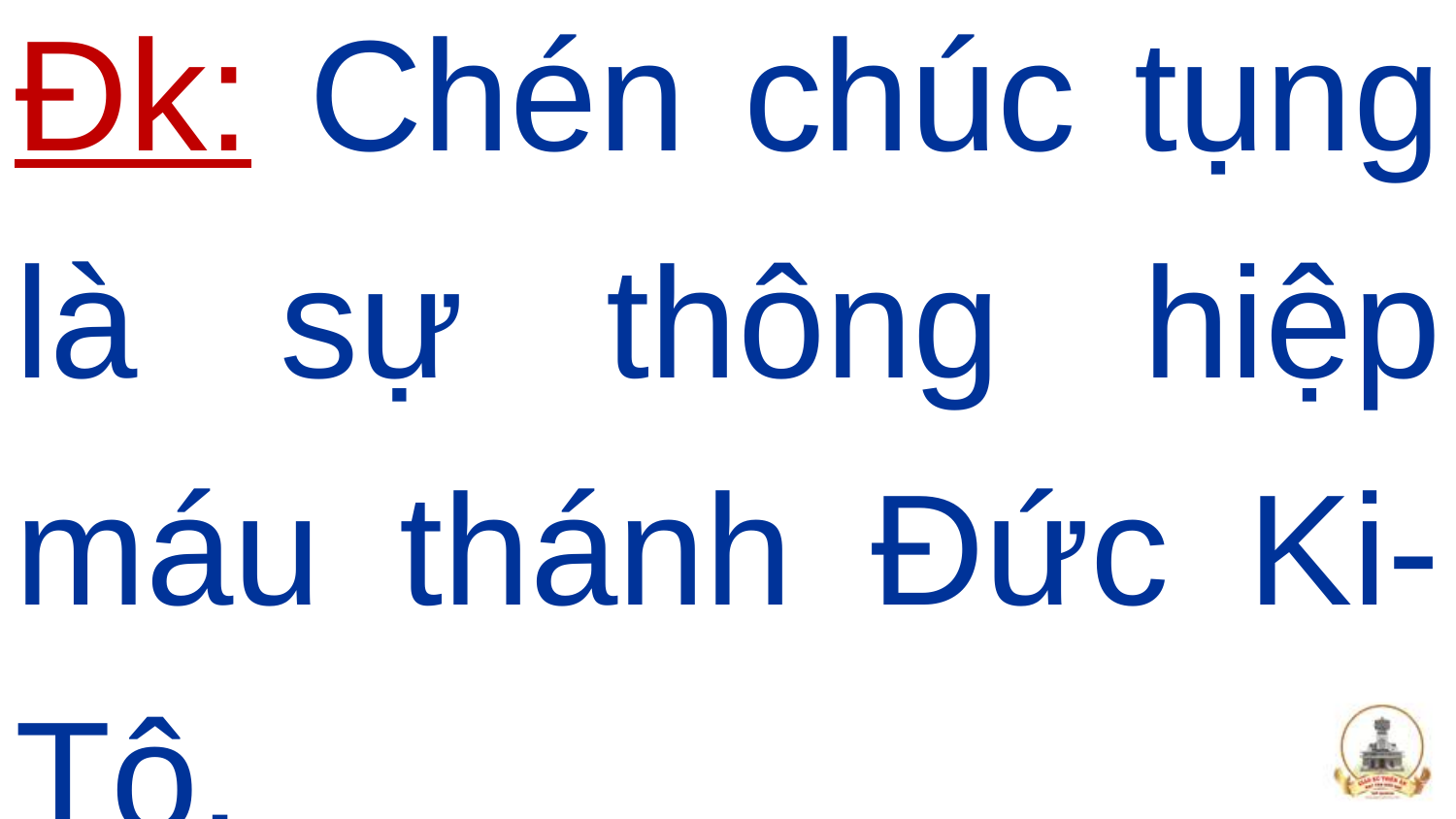

Đk: Chén chúc tụng là sự thông hiệp máu thánh Đức Ki-Tô.